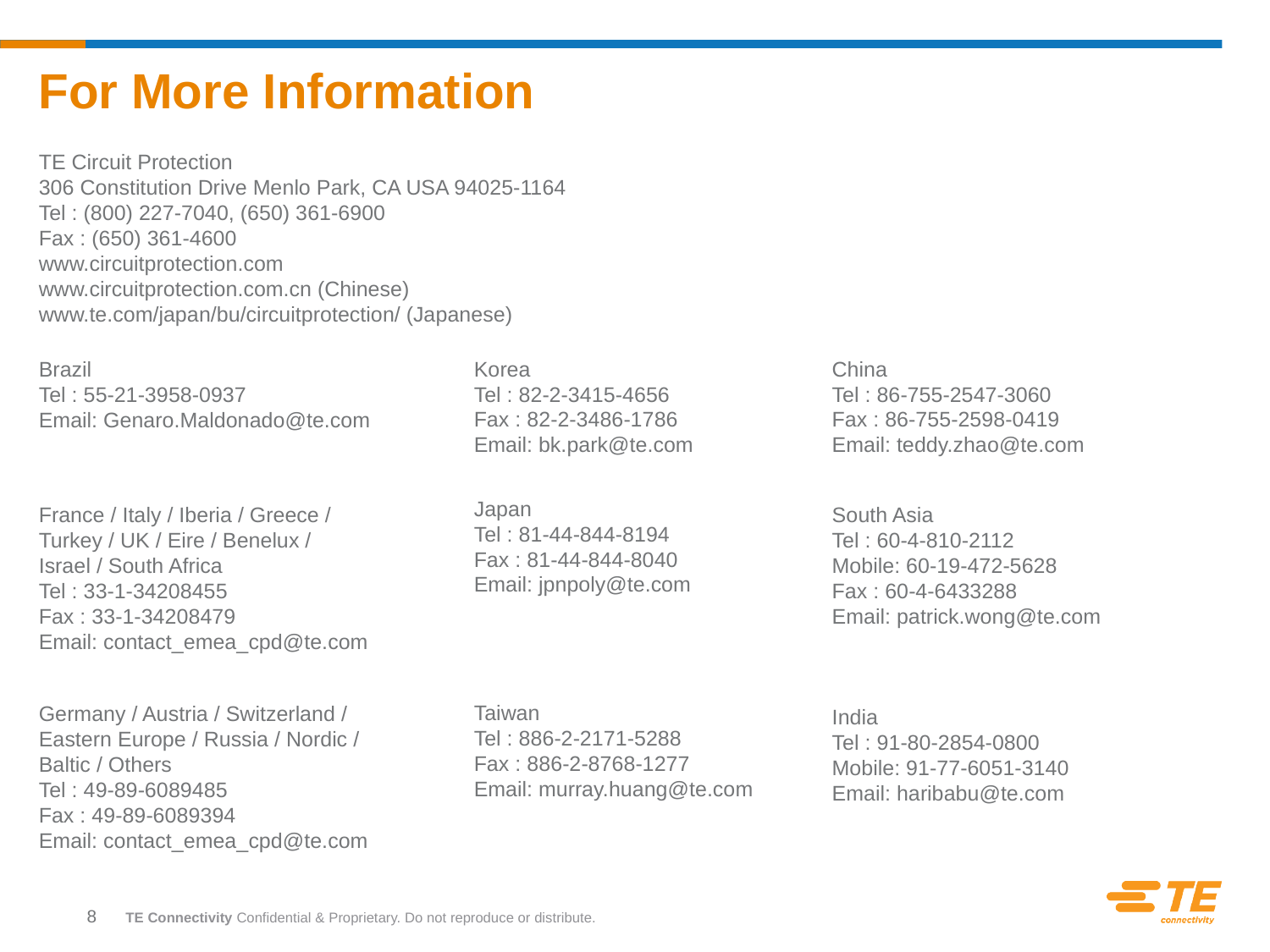

For More Information
TE Circuit Protection
306 Constitution Drive Menlo Park, CA USA 94025-1164
Tel : (800) 227-7040, (650) 361-6900
Fax : (650) 361-4600
www.circuitprotection.com
www.circuitprotection.com.cn (Chinese)
www.te.com/japan/bu/circuitprotection/ (Japanese)
Korea
Tel : 82-2-3415-4656
Fax : 82-2-3486-1786
Email: bk.park@te.com
Brazil
Tel : 55-21-3958-0937
Email: Genaro.Maldonado@te.com
China
Tel : 86-755-2547-3060
Fax : 86-755-2598-0419
Email: teddy.zhao@te.com
Japan
Tel : 81-44-844-8194
Fax : 81-44-844-8040
Email: jpnpoly@te.com
France / Italy / Iberia / Greece / Turkey / UK / Eire / Benelux / Israel / South Africa
Tel : 33-1-34208455
Fax : 33-1-34208479
Email: contact_emea_cpd@te.com
South Asia
Tel : 60-4-810-2112
Mobile: 60-19-472-5628
Fax : 60-4-6433288
Email: patrick.wong@te.com
Taiwan
Tel : 886-2-2171-5288
Fax : 886-2-8768-1277
Email: murray.huang@te.com
Germany / Austria / Switzerland / Eastern Europe / Russia / Nordic / Baltic / Others
Tel : 49-89-6089485
Fax : 49-89-6089394
Email: contact_emea_cpd@te.com
India
Tel : 91-80-2854-0800
Mobile: 91-77-6051-3140
Email: haribabu@te.com
8
8